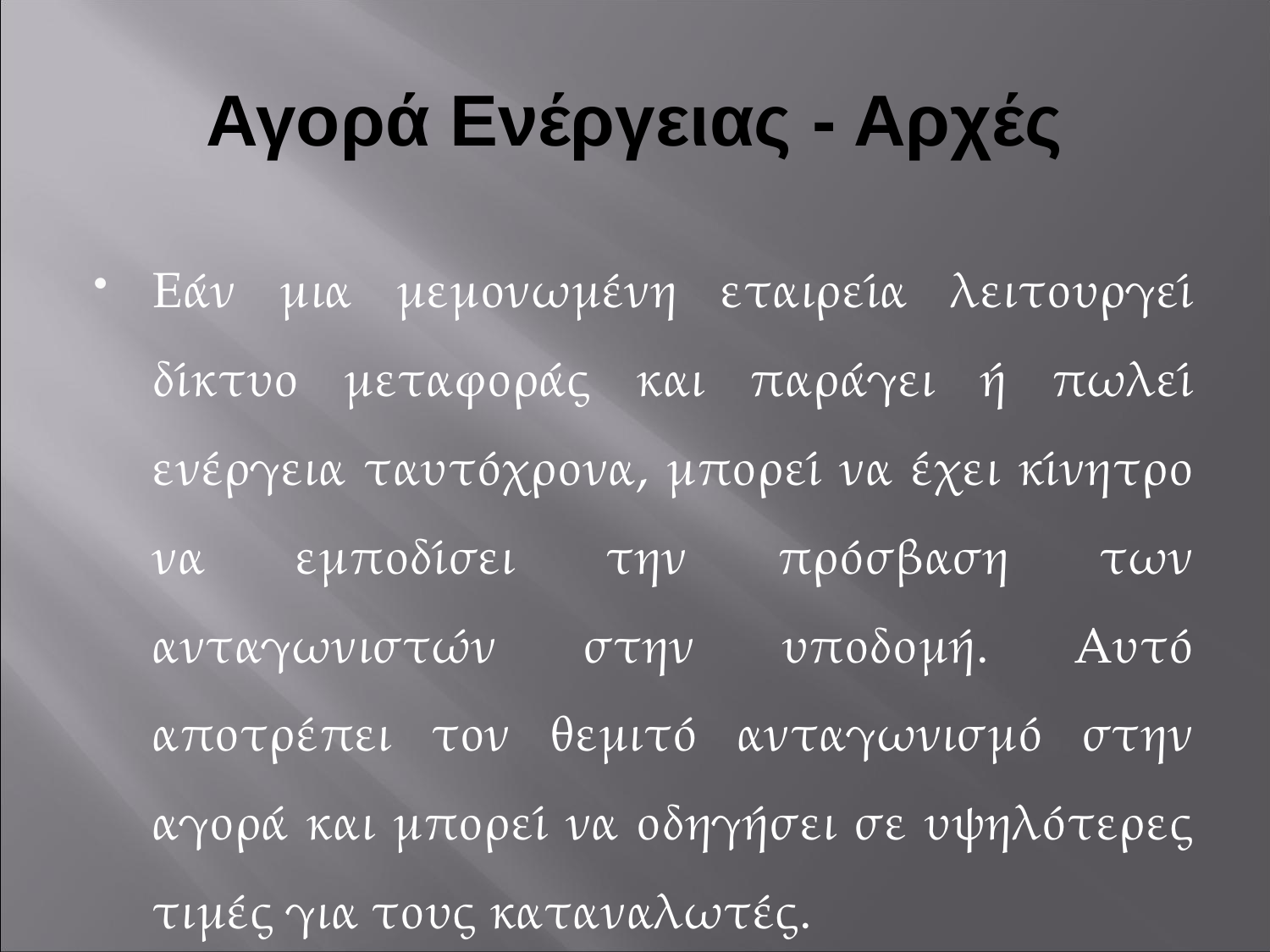

# Αγορά Ενέργειας - Αρχές
Εάν μια μεμονωμένη εταιρεία λειτουργεί δίκτυο μεταφοράς και παράγει ή πωλεί ενέργεια ταυτόχρονα, μπορεί να έχει κίνητρο να εμποδίσει την πρόσβαση των ανταγωνιστών στην υποδομή. Αυτό αποτρέπει τον θεμιτό ανταγωνισμό στην αγορά και μπορεί να οδηγήσει σε υψηλότερες τιμές για τους καταναλωτές.